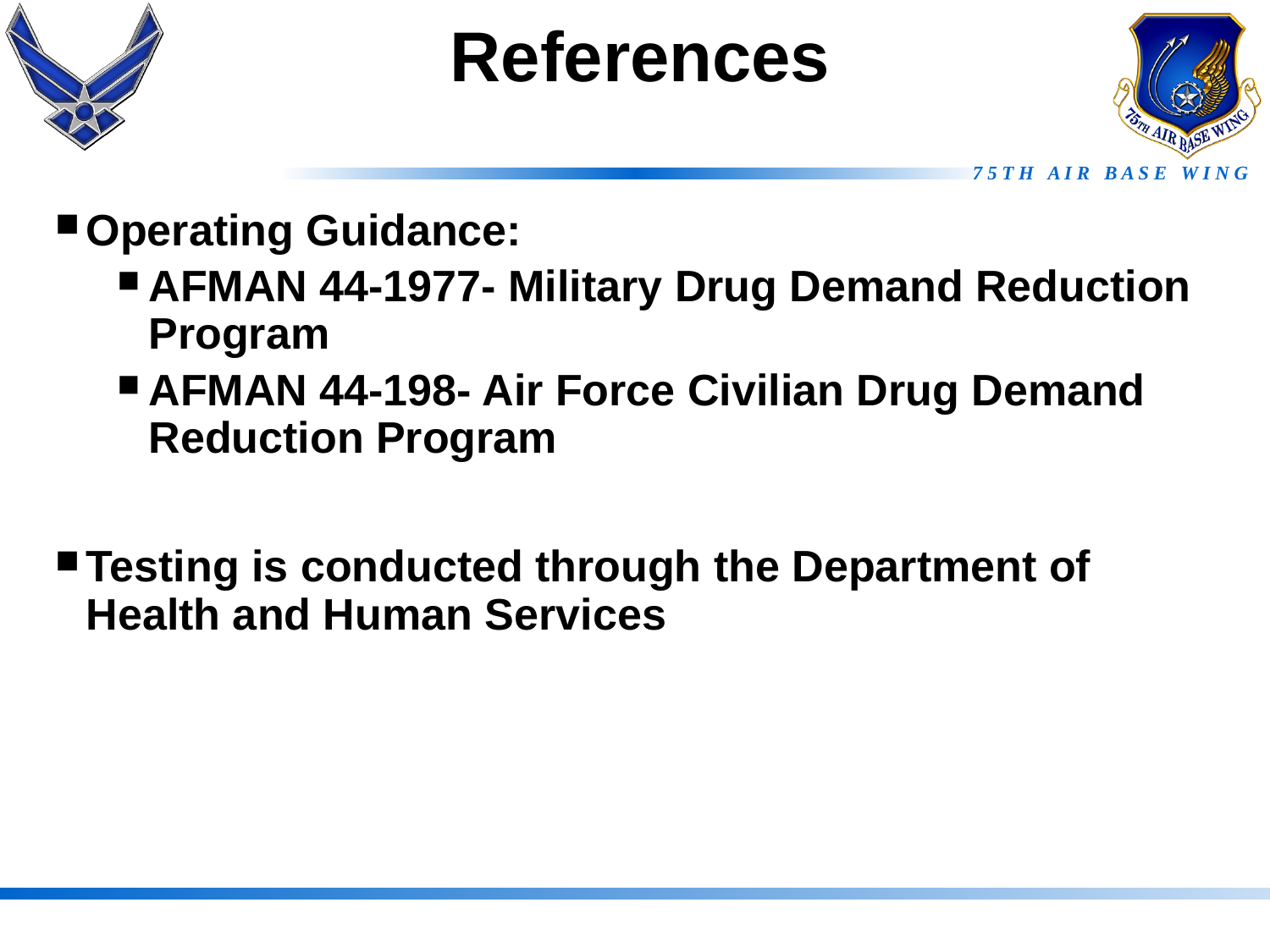

# References
Operating Guidance:
AFMAN 44-1977- Military Drug Demand Reduction Program
AFMAN 44-198- Air Force Civilian Drug Demand Reduction Program

Testing is conducted through the Department of Health and Human Services